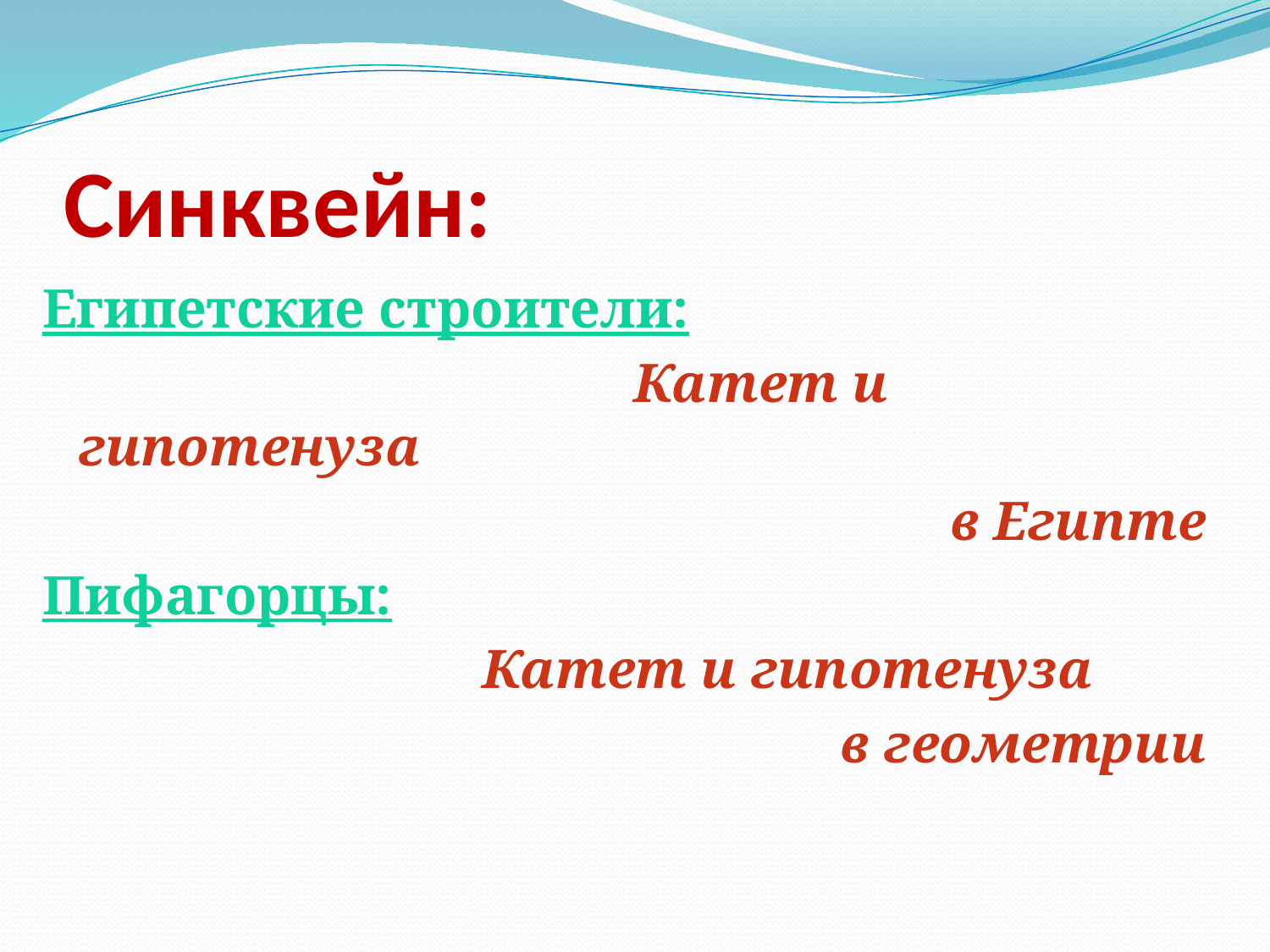

# Синквейн:
Египетские строители:
                                           Катет и гипотенуза
                                                                  в Египте
Пифагорцы:
                                Катет и гипотенуза
                                                          в геометрии